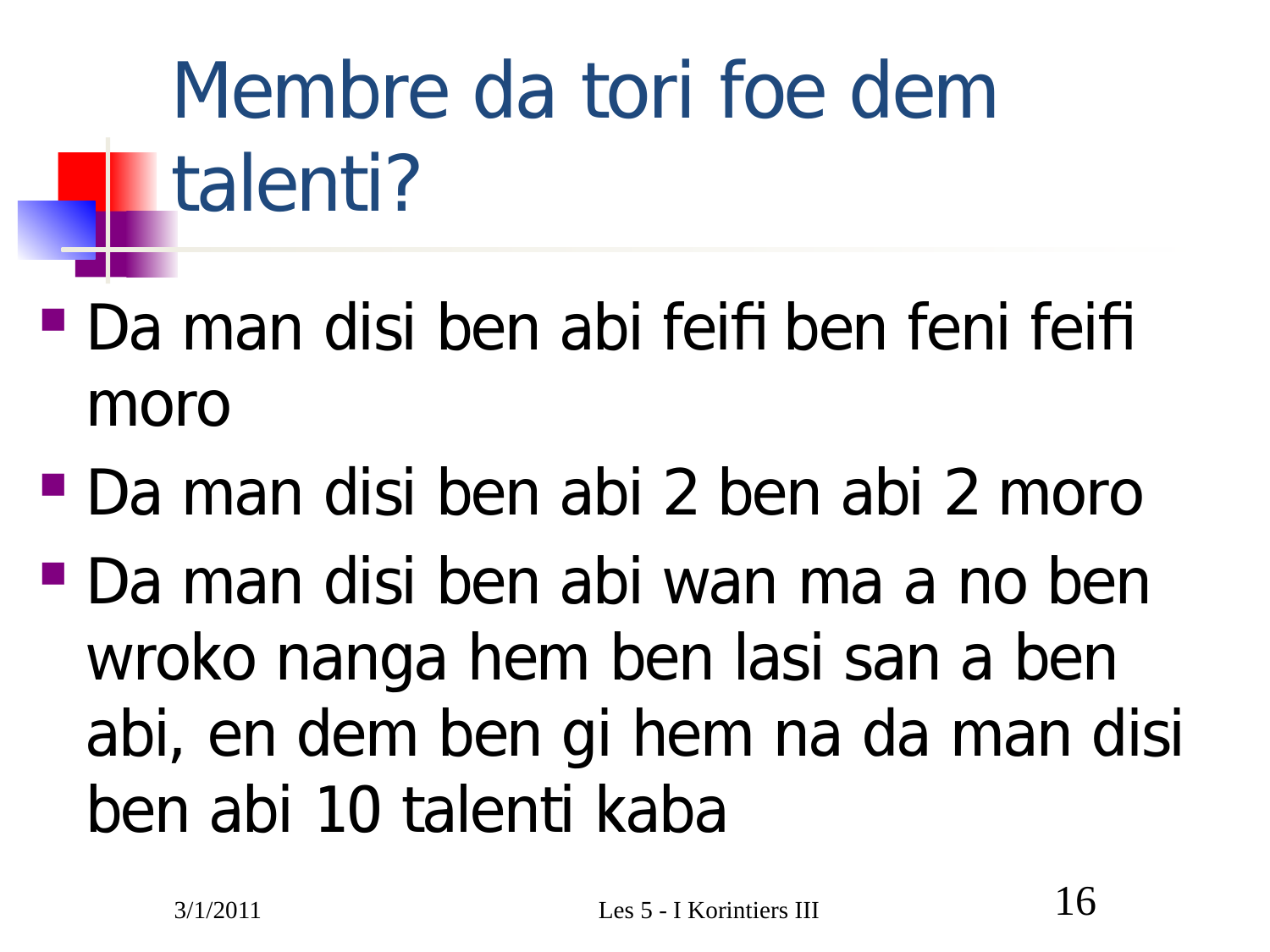

# Membre da tori foe dem talenti?
Da man disi ben abi feifi ben feni feifi moro
Da man disi ben abi 2 ben abi 2 moro
Da man disi ben abi wan ma a no ben wroko nanga hem ben lasi san a ben abi, en dem ben gi hem na da man disi ben abi 10 talenti kaba
3/1/2011
Les 5 - I Korintiers III
16